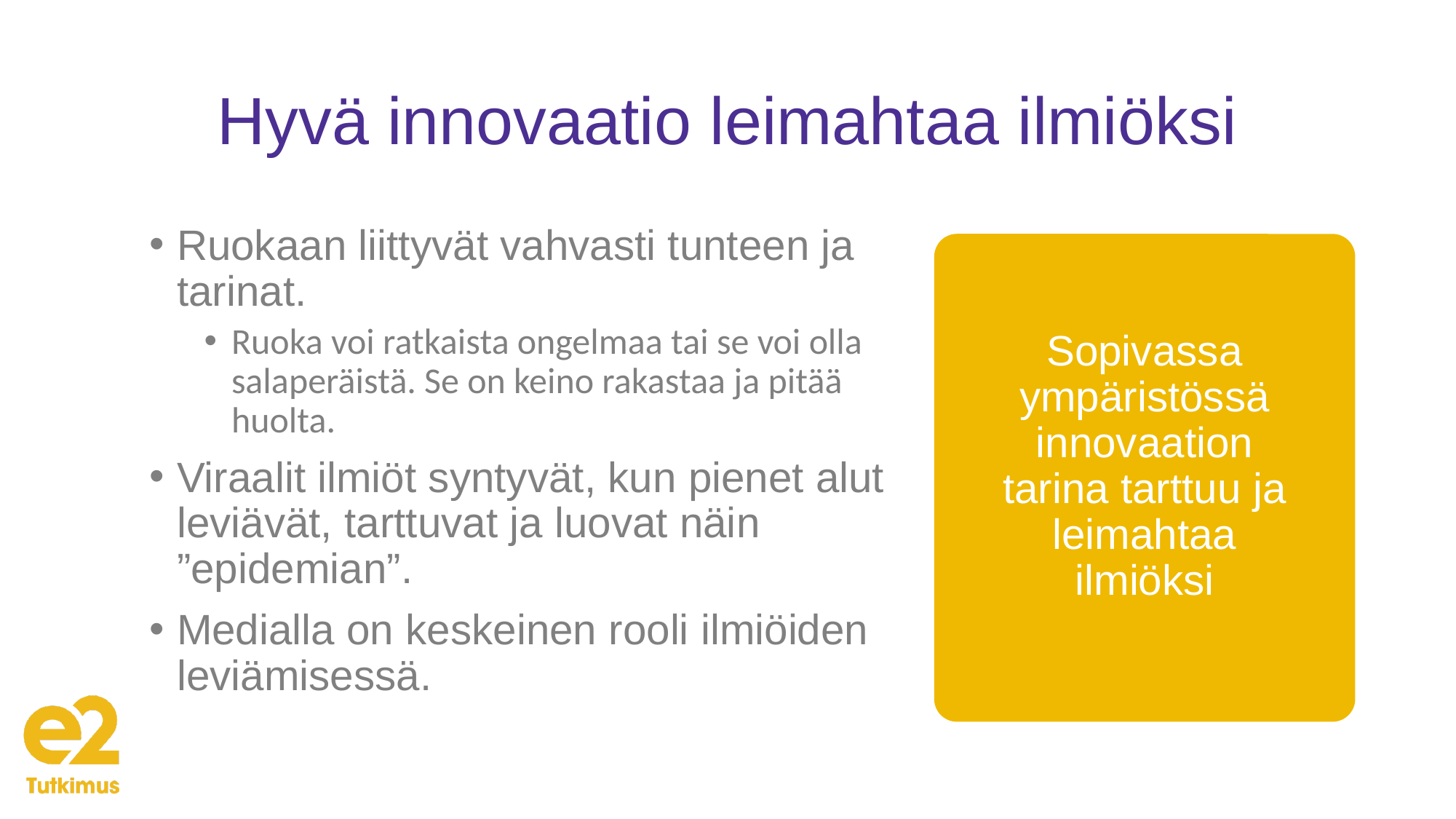

# Hyvä innovaatio leimahtaa ilmiöksi
Ruokaan liittyvät vahvasti tunteen ja tarinat.
Ruoka voi ratkaista ongelmaa tai se voi olla salaperäistä. Se on keino rakastaa ja pitää huolta.
Viraalit ilmiöt syntyvät, kun pienet alut leviävät, tarttuvat ja luovat näin ”epidemian”.
Medialla on keskeinen rooli ilmiöiden leviämisessä.

Sopivassa ympäristössä innovaation tarina tarttuu ja leimahtaa ilmiöksi